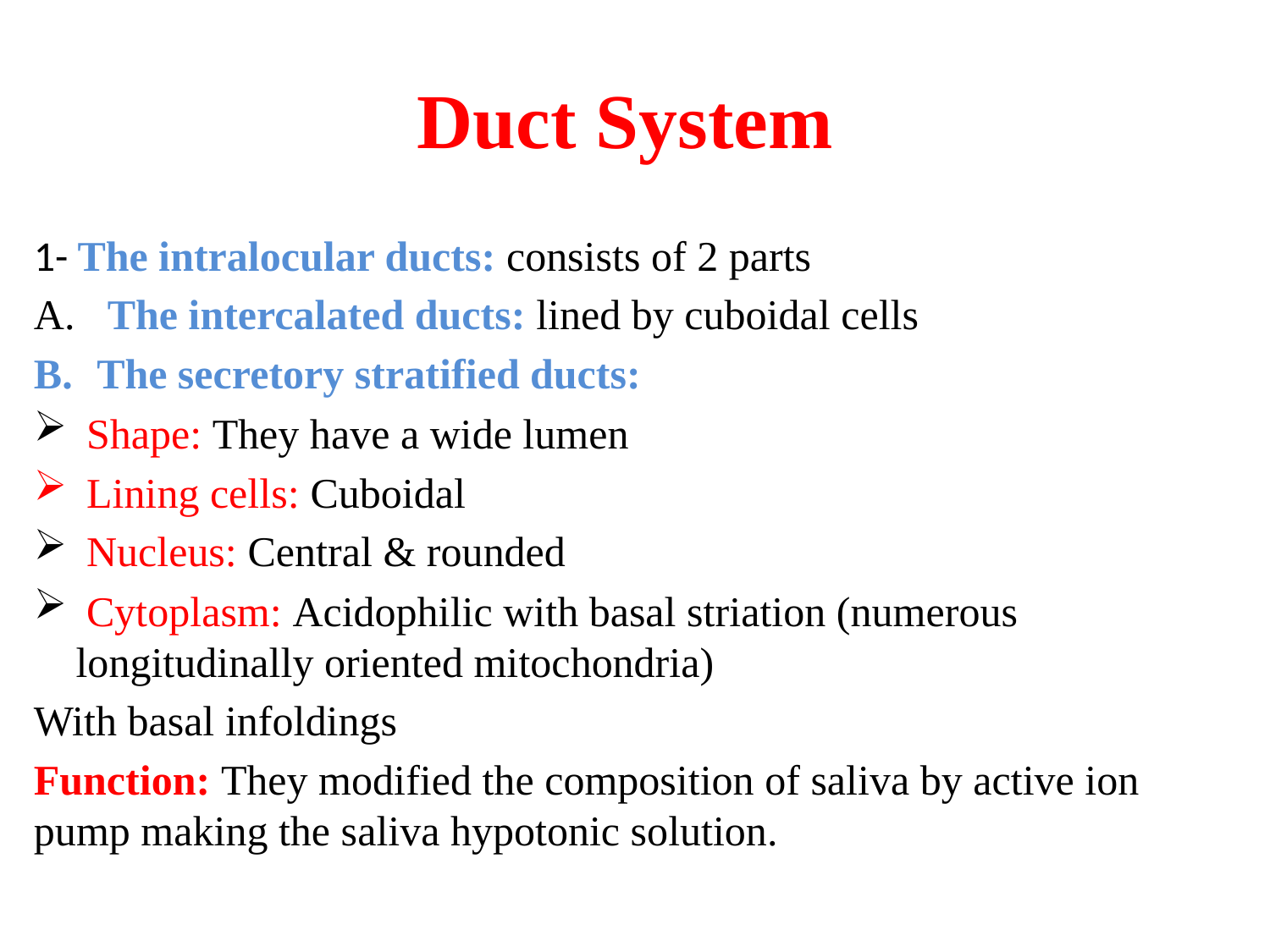

# Duct System
1- The intralocular ducts: consists of 2 parts
 The intercalated ducts: lined by cuboidal cells
The secretory stratified ducts:
 Shape: They have a wide lumen
 Lining cells: Cuboidal
 Nucleus: Central & rounded
 Cytoplasm: Acidophilic with basal striation (numerous longitudinally oriented mitochondria)
With basal infoldings
Function: They modified the composition of saliva by active ion pump making the saliva hypotonic solution.